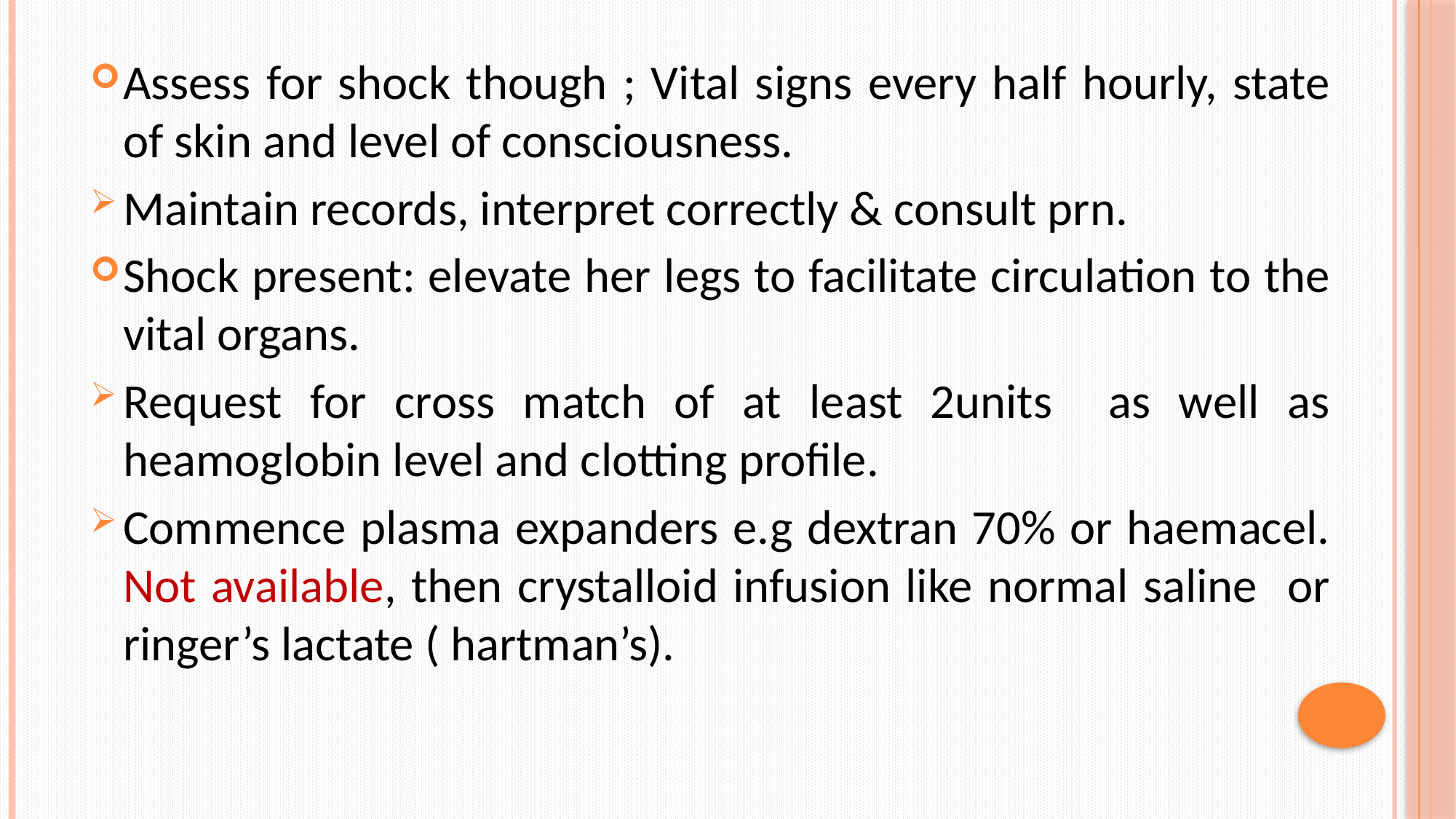

Assess for shock though ; Vital signs every half hourly, state of skin and level of consciousness.
Maintain records, interpret correctly & consult prn.
Shock present: elevate her legs to facilitate circulation to the vital organs.
Request for cross match of at least 2units  as well as heamoglobin level and clotting profile.
Commence plasma expanders e.g dextran 70% or haemacel. Not available, then crystalloid infusion like normal saline  or ringer’s lactate ( hartman’s).